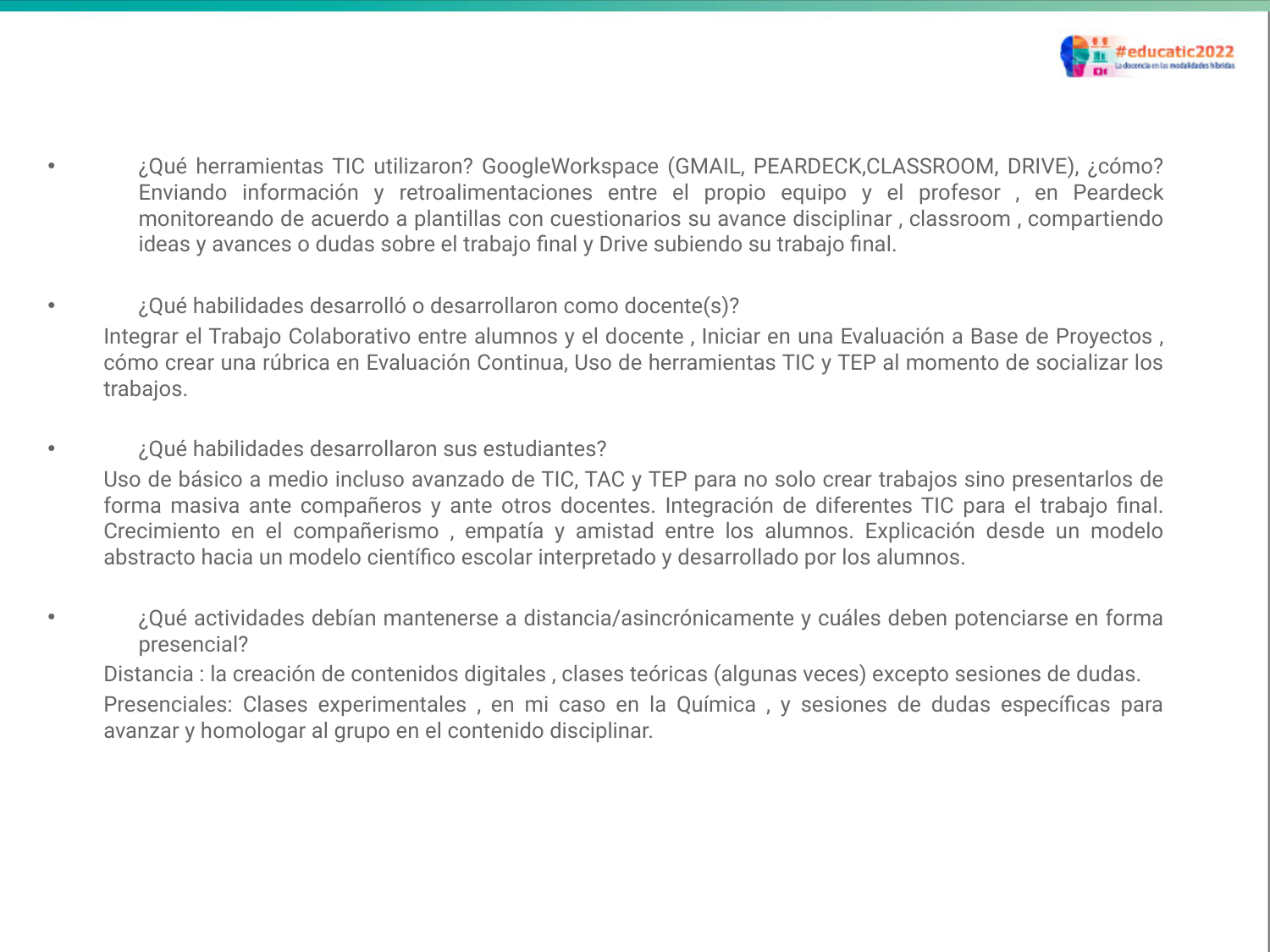

¿Qué herramientas TIC utilizaron? GoogleWorkspace (GMAIL, PEARDECK,CLASSROOM, DRIVE), ¿cómo? Enviando información y retroalimentaciones entre el propio equipo y el profesor , en Peardeck monitoreando de acuerdo a plantillas con cuestionarios su avance disciplinar , classroom , compartiendo ideas y avances o dudas sobre el trabajo final y Drive subiendo su trabajo final.

¿Qué habilidades desarrolló o desarrollaron como docente(s)?
Integrar el Trabajo Colaborativo entre alumnos y el docente , Iniciar en una Evaluación a Base de Proyectos , cómo crear una rúbrica en Evaluación Continua, Uso de herramientas TIC y TEP al momento de socializar los trabajos.

¿Qué habilidades desarrollaron sus estudiantes?
Uso de básico a medio incluso avanzado de TIC, TAC y TEP para no solo crear trabajos sino presentarlos de forma masiva ante compañeros y ante otros docentes. Integración de diferentes TIC para el trabajo final. Crecimiento en el compañerismo , empatía y amistad entre los alumnos. Explicación desde un modelo abstracto hacia un modelo científico escolar interpretado y desarrollado por los alumnos.

¿Qué actividades debían mantenerse a distancia/asincrónicamente y cuáles deben potenciarse en forma presencial?
Distancia : la creación de contenidos digitales , clases teóricas (algunas veces) excepto sesiones de dudas.
Presenciales: Clases experimentales , en mi caso en la Química , y sesiones de dudas específicas para avanzar y homologar al grupo en el contenido disciplinar.